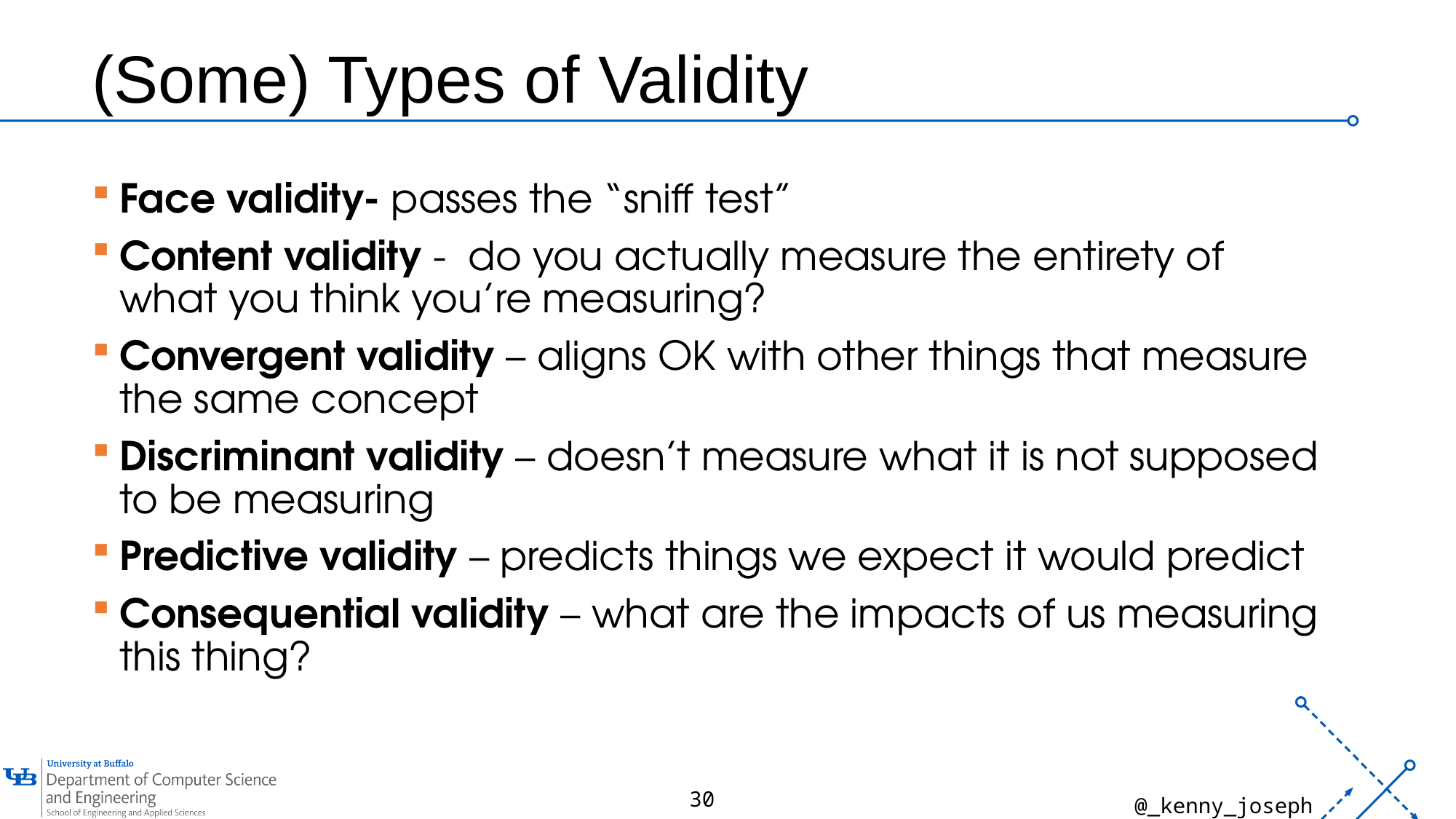

# (Some) Types of Validity
Face validity- passes the “sniff test”
Content validity -  do you actually measure the entirety of what you think you’re measuring?
Convergent validity – aligns OK with other things that measure the same concept
Discriminant validity – doesn’t measure what it is not supposed to be measuring
Predictive validity – predicts things we expect it would predict
Consequential validity – what are the impacts of us measuring this thing?
30